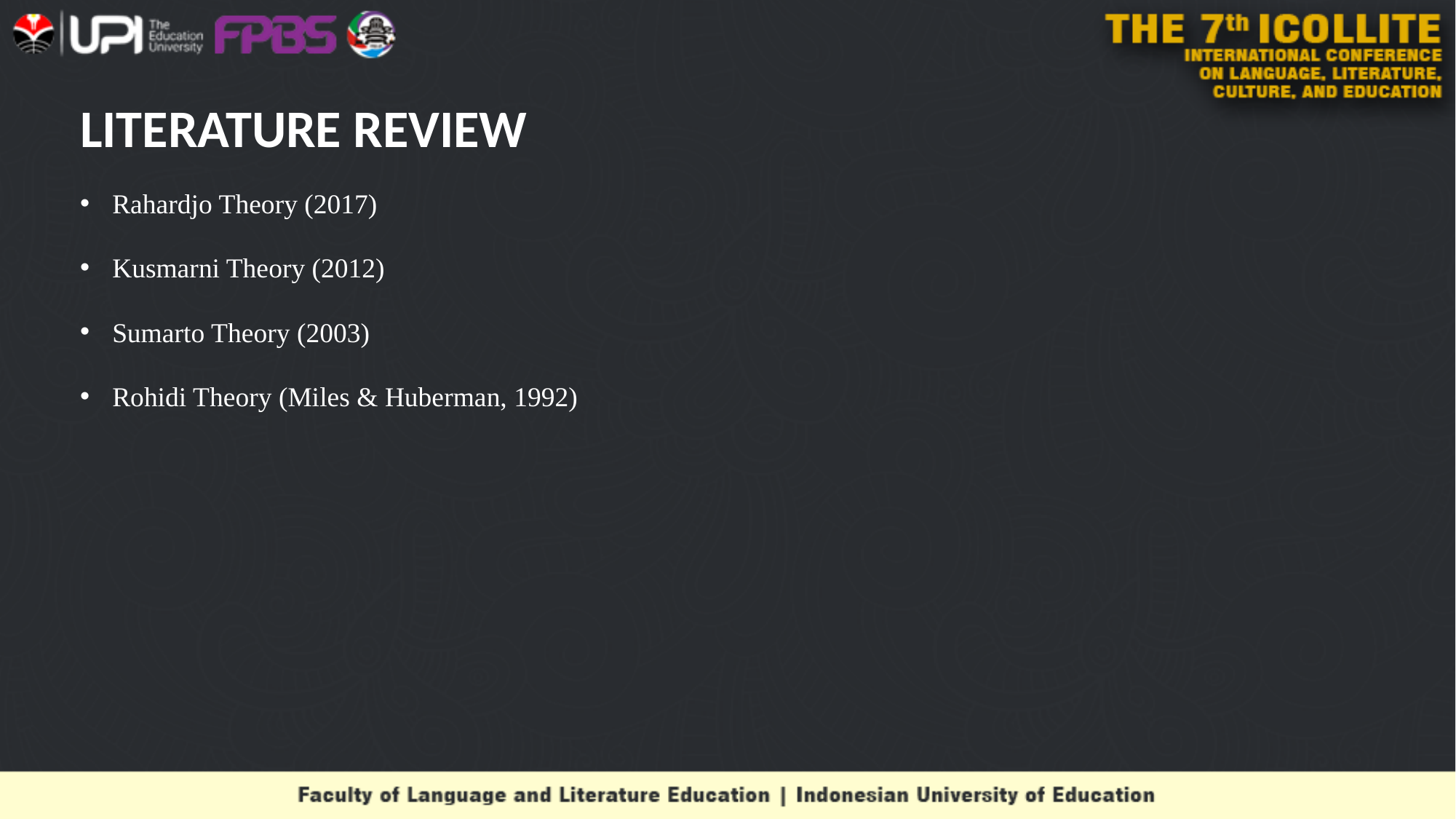

# LITERATURE REVIEW
Rahardjo Theory (2017)
Kusmarni Theory (2012)
Sumarto Theory (2003)
Rohidi Theory (Miles & Huberman, 1992)